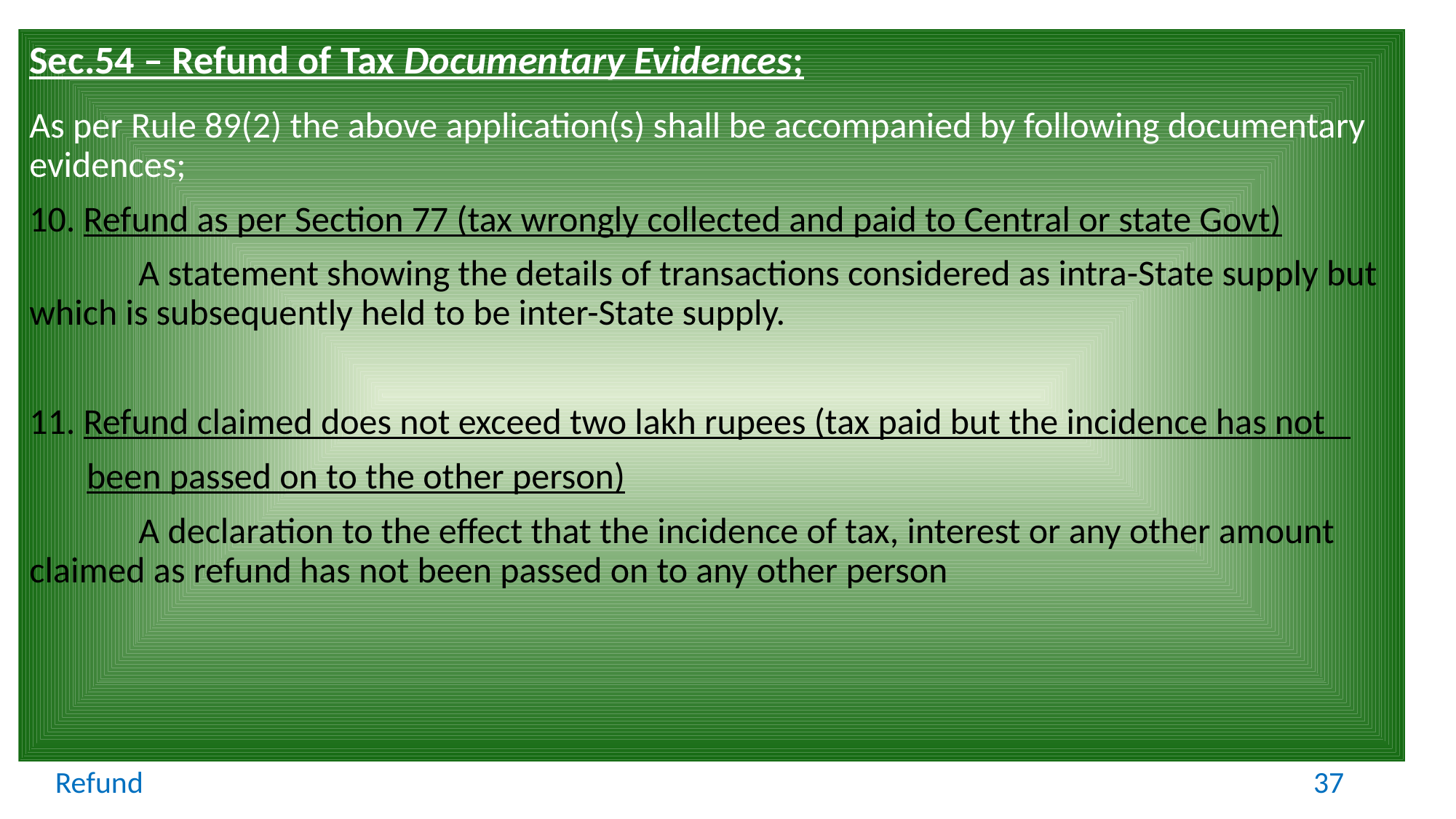

Sec.54 – Refund of Tax Documentary Evidences;
As per Rule 89(2) the above application(s) shall be accompanied by following documentary evidences;
10. Refund as per Section 77 (tax wrongly collected and paid to Central or state Govt)
	A statement showing the details of transactions considered as intra-State supply but which is subsequently held to be inter-State supply.

11. Refund claimed does not exceed two lakh rupees (tax paid but the incidence has not
       been passed on to the other person)
	A declaration to the effect that the incidence of tax, interest or any other amount claimed as refund has not been passed on to any other person

Refund
37